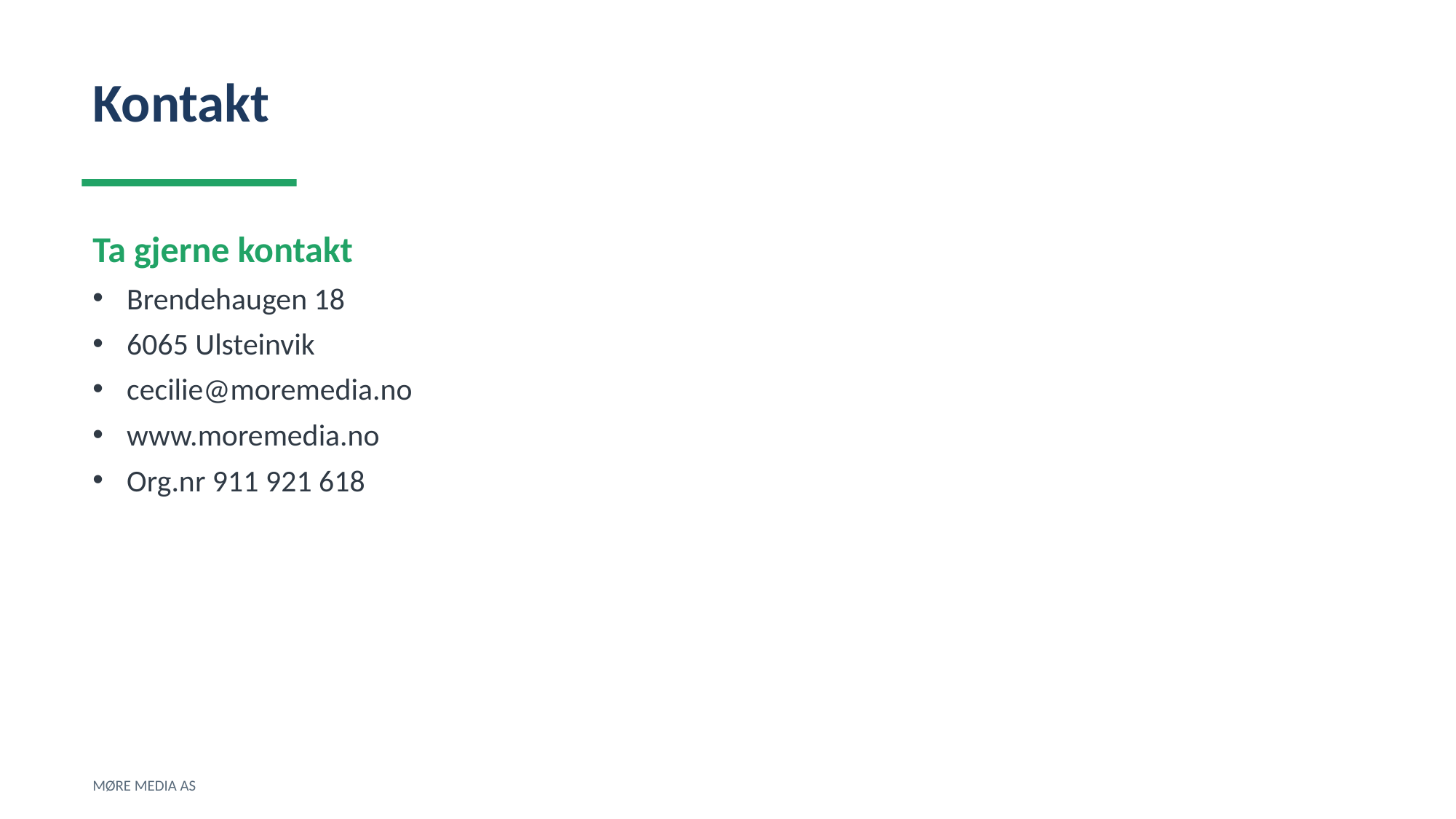

Kontakt

Ta gjerne kontakt
Brendehaugen 18
6065 Ulsteinvik
cecilie@moremedia.no
www.moremedia.no
Org.nr 911 921 618
MØRE MEDIA AS